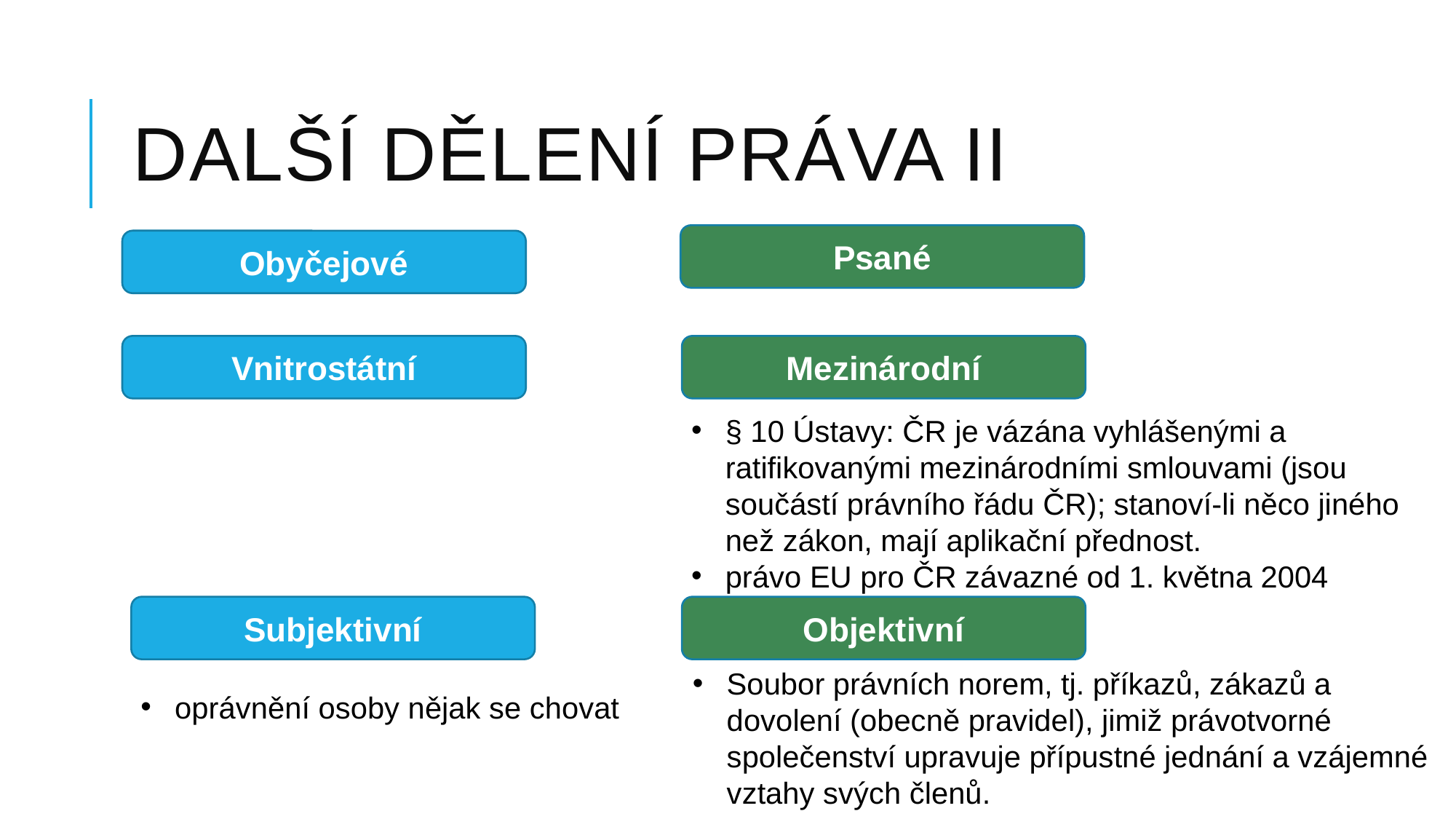

# Další dělení práva II
Psané
Obyčejové
Obyčejové
Vnitrostátní
Mezinárodní
§ 10 Ústavy: ČR je vázána vyhlášenými a ratifikovanými mezinárodními smlouvami (jsou součástí právního řádu ČR); stanoví-li něco jiného než zákon, mají aplikační přednost.
právo EU pro ČR závazné od 1. května 2004
Subjektivní
Objektivní
Soubor právních norem, tj. příkazů, zákazů a dovolení (obecně pravidel), jimiž právotvorné společenství upravuje přípustné jednání a vzájemné vztahy svých členů.
oprávnění osoby nějak se chovat